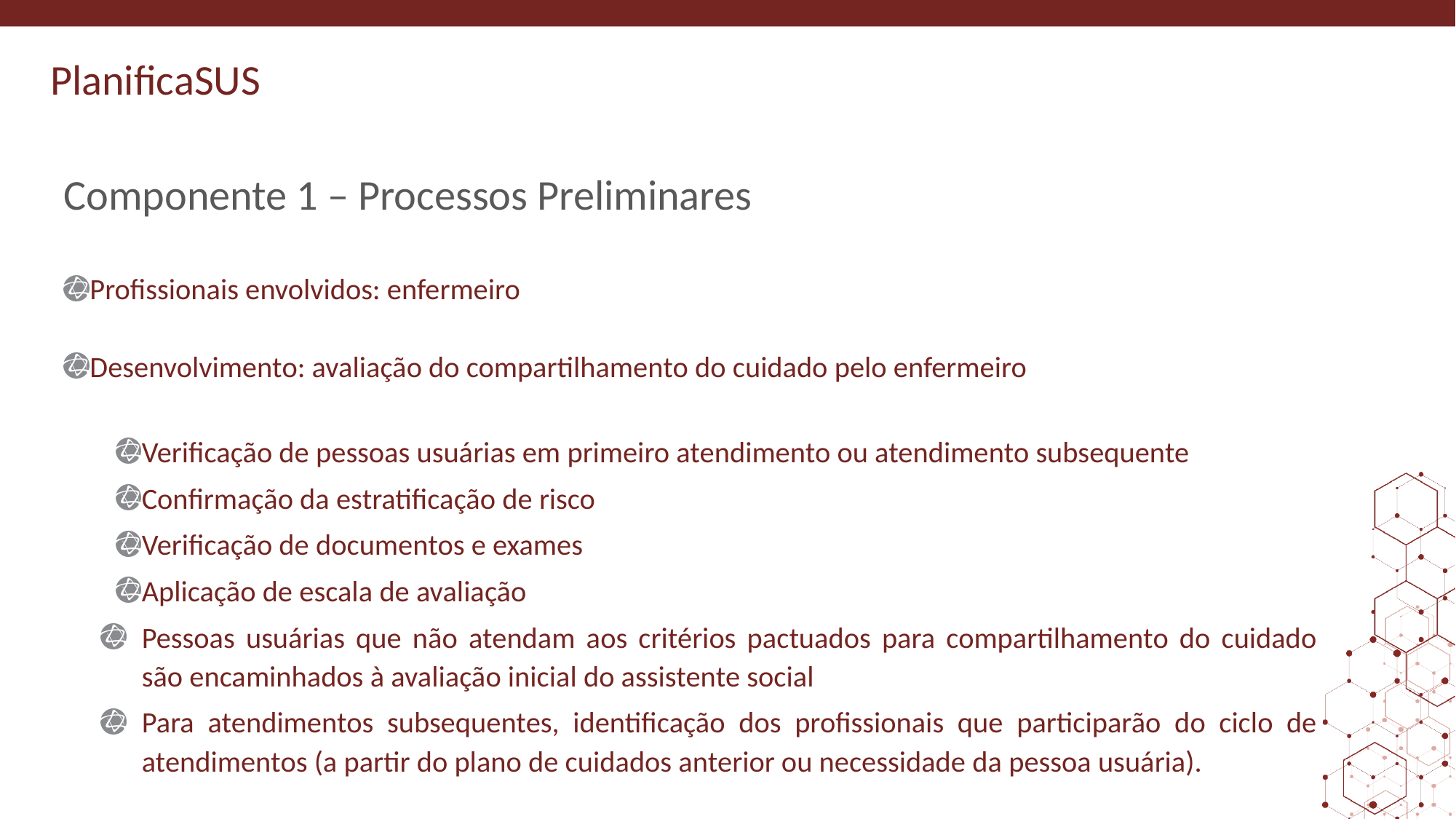

# Componente 1 – Processos Preliminares
Profissionais envolvidos: enfermeiro

Desenvolvimento: avaliação do compartilhamento do cuidado pelo enfermeiro

Verificação de pessoas usuárias em primeiro atendimento ou atendimento subsequente
Confirmação da estratificação de risco
Verificação de documentos e exames
Aplicação de escala de avaliação
Pessoas usuárias que não atendam aos critérios pactuados para compartilhamento do cuidado são encaminhados à avaliação inicial do assistente social
Para atendimentos subsequentes, identificação dos profissionais que participarão do ciclo de atendimentos (a partir do plano de cuidados anterior ou necessidade da pessoa usuária).